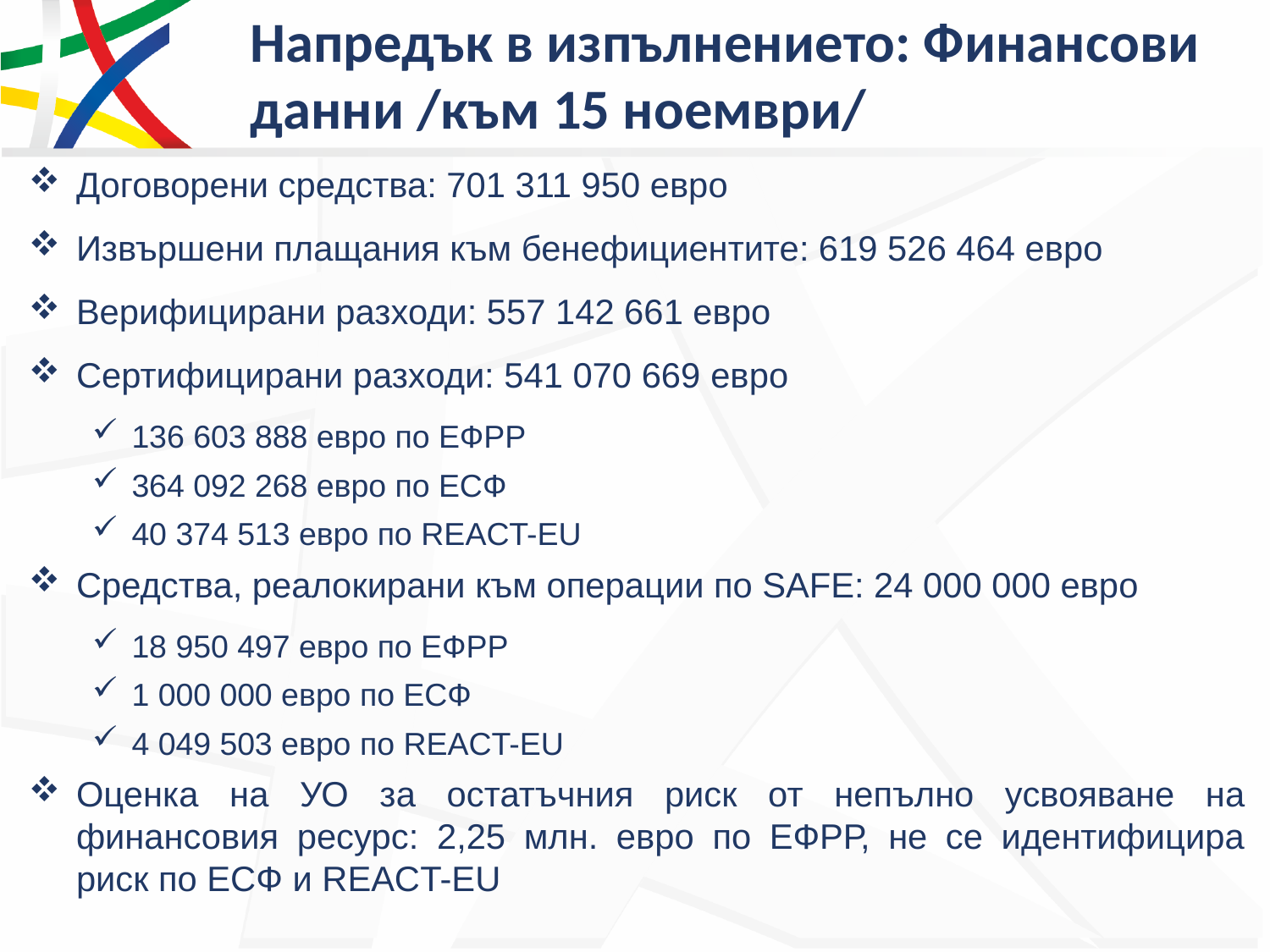

# Напредък в изпълнението: Финансови данни /към 15 ноември/
Договорени средства: 701 311 950 евро
Извършени плащания към бенефициентите: 619 526 464 евро
Верифицирани разходи: 557 142 661 евро
Сертифицирани разходи: 541 070 669 евро
136 603 888 евро по ЕФРР
364 092 268 евро по ЕСФ
40 374 513 евро по REACT-EU
Средства, реалокирани към операции по SAFE: 24 000 000 евро
18 950 497 евро по ЕФРР
1 000 000 евро по ЕСФ
4 049 503 евро по REACT-EU
Оценка на УО за остатъчния риск от непълно усвояване на финансовия ресурс: 2,25 млн. евро по ЕФРР, не се идентифицира риск по ЕСФ и REACT-EU